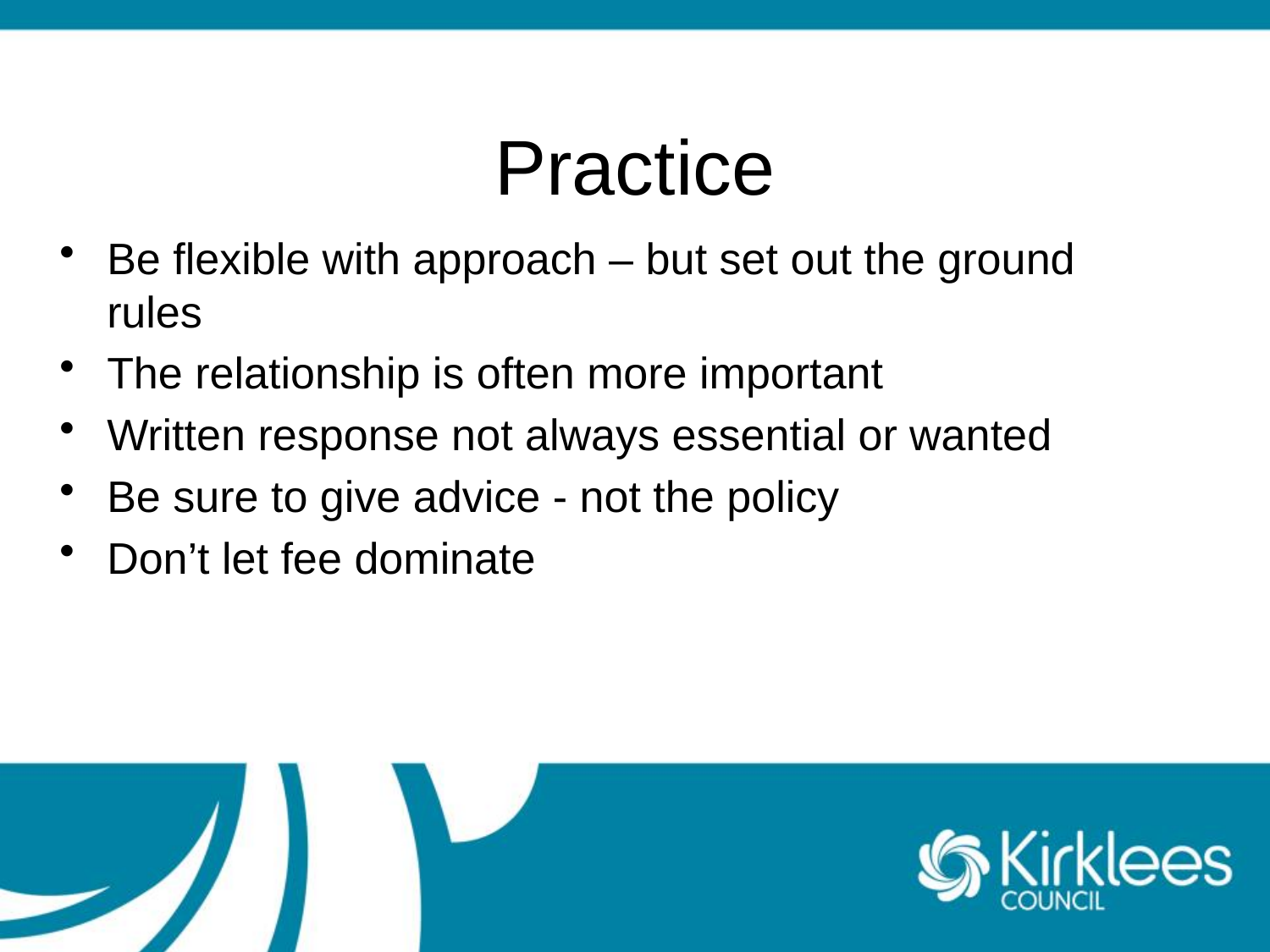

# Practice
Be flexible with approach – but set out the ground rules
The relationship is often more important
Written response not always essential or wanted
Be sure to give advice - not the policy
Don’t let fee dominate